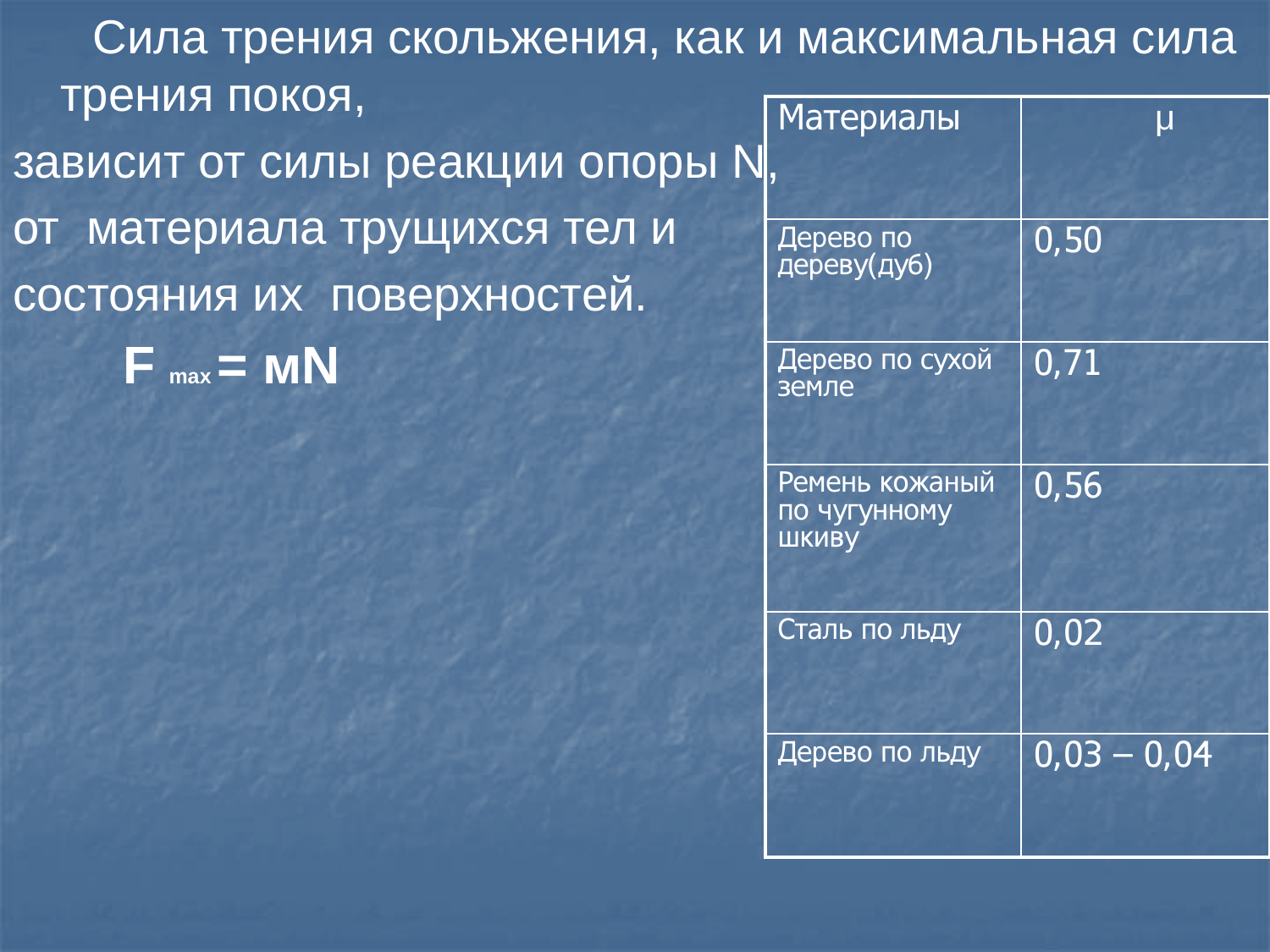

Сила трения скольжения, как и максимальная сила  трения покоя,
зависит от силы реакции опоры N,
от  материала трущихся тел и
состояния их  поверхностей.
        F max = мN
| Материалы | μ |
| --- | --- |
| Дерево по дереву(дуб) | 0,50 |
| Дерево по сухой земле | 0,71 |
| Ремень кожаный по чугунному шкиву | 0,56 |
| Сталь по льду | 0,02 |
| Дерево по льду | 0,03 – 0,04 |